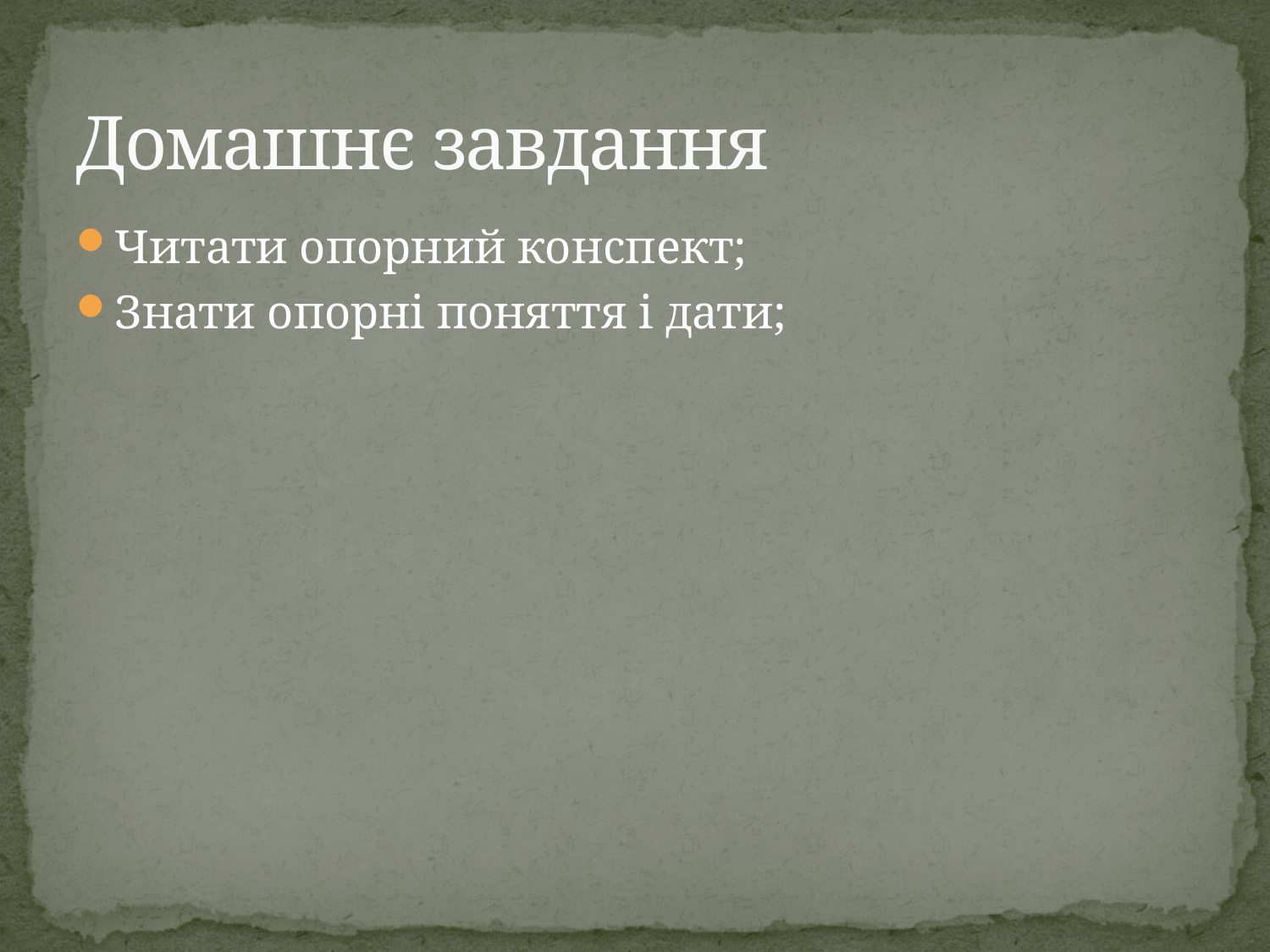

# Домашнє завдання
Читати опорний конспект;
Знати опорні поняття і дати;